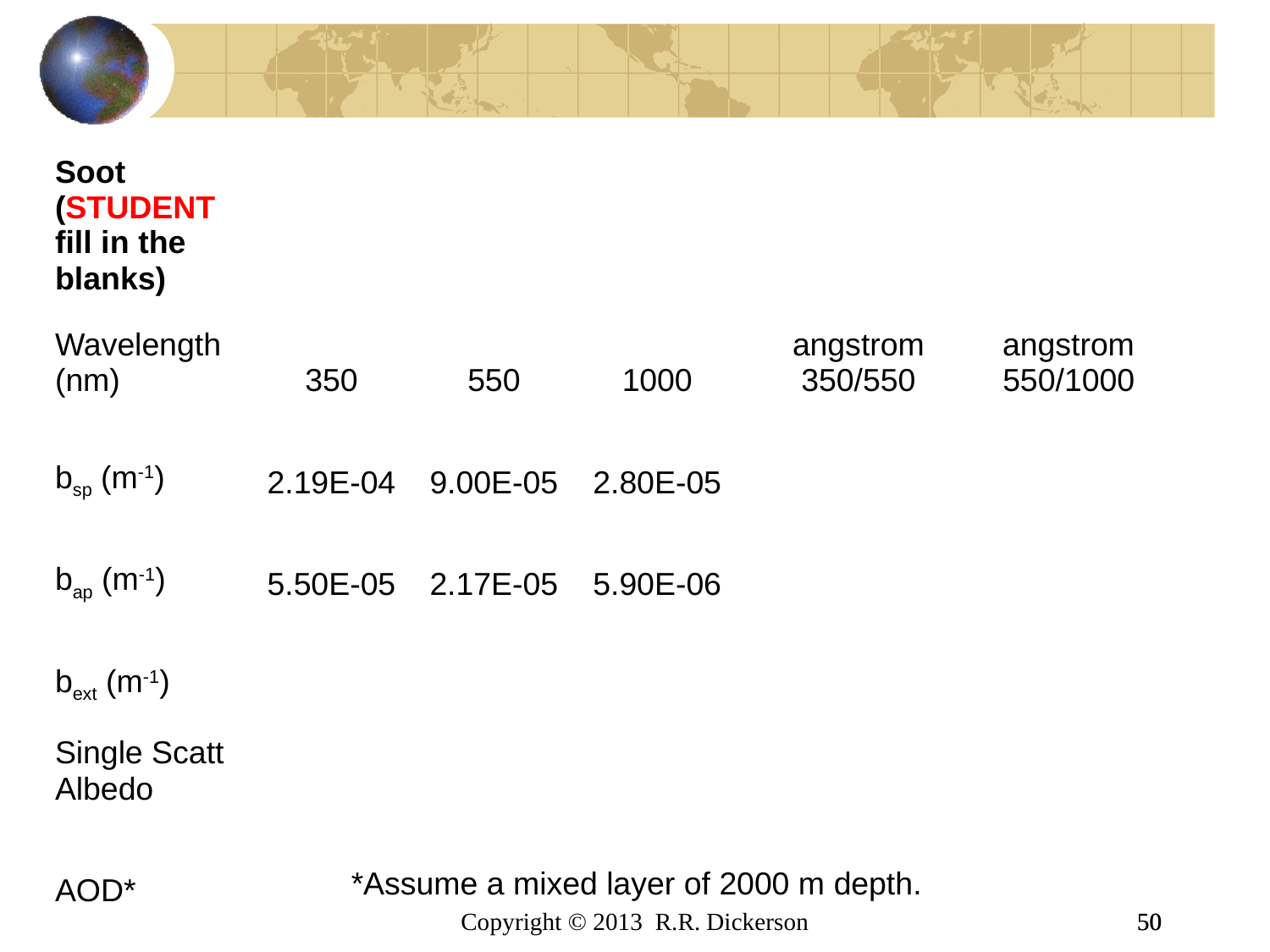

| Soot (STUDENT fill in the blanks) |  |  |  |  |  |  |  |
| --- | --- | --- | --- | --- | --- | --- | --- |
| Wavelength (nm) | 350 | 550 | 1000 |  | angstrom 350/550 | angstrom 550/1000 |  |
| bsp (m-1) | 2.19E-04 | 9.00E-05 | 2.80E-05 |  |  |  |  |
| bap (m-1) | 5.50E-05 | 2.17E-05 | 5.90E-06 |  |  |  |  |
| bext (m-1) |  |  |  |  |  |  |  |
| Single Scatt Albedo |  |  |  |  |  |  |  |
| AOD\* |  |  |  |  |  |  |  |
*Assume a mixed layer of 2000 m depth.
Copyright © 2013  R.R. Dickerson
50
50